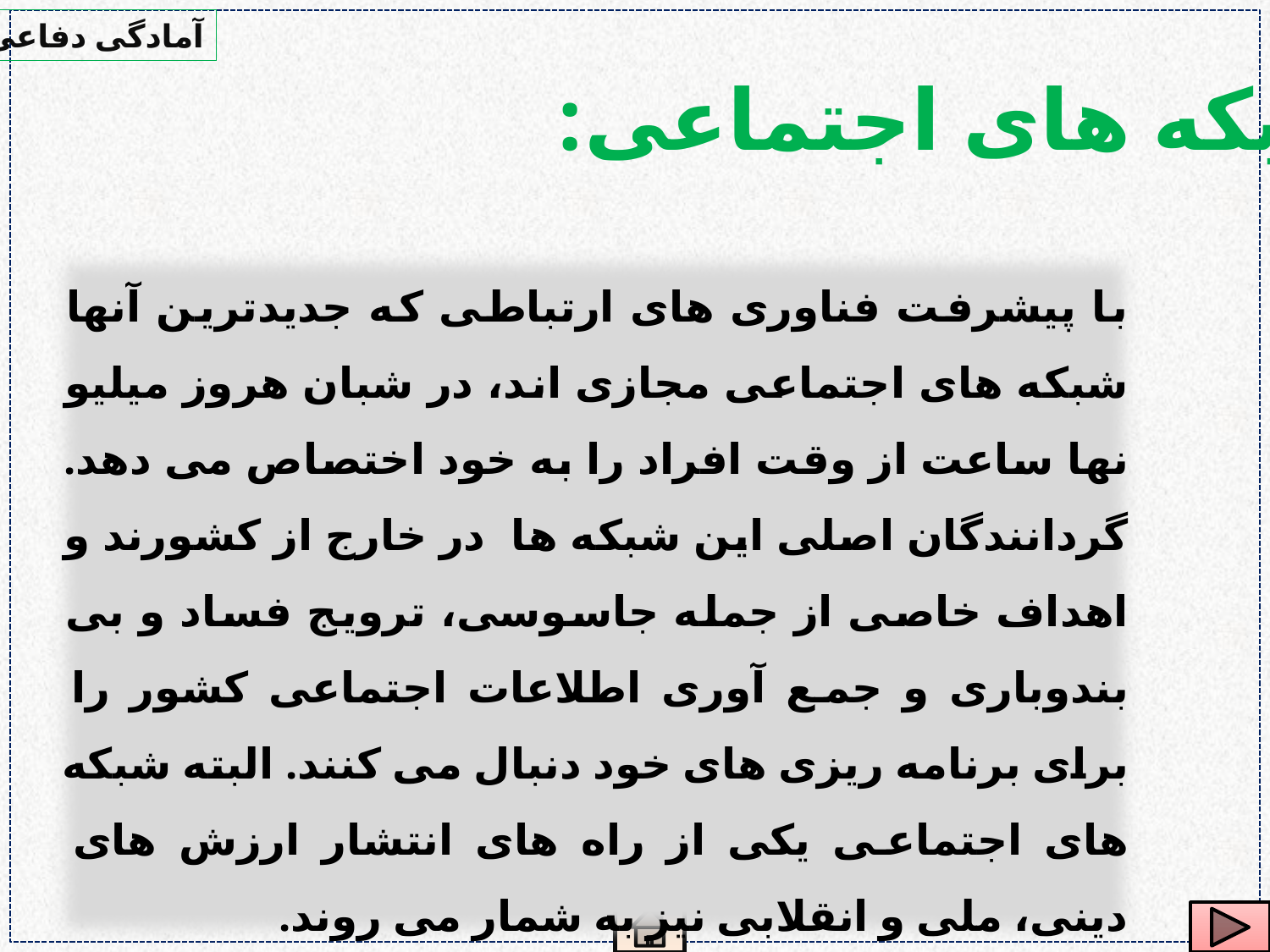

آمادگی دفاعی

شبکه های اجتماعی:
با پیشرفت فناوری های ارتباطی که جدیدترین آنها شبکه های اجتماعی مجازی اند، در شبان هروز میلیو نها ساعت از وقت افراد را به خود اختصاص می دهد. گردانندگان اصلی این شبكه ها  در خارج از كشورند و اهداف خاصی از جمله جاسوسی، ترویج فساد و بی بندوباری و جمع آوری اطلاعات اجتماعی كشور را برای برنامه ریزی های خود دنبال می كنند. البته شبكه های اجتماعی یكی از راه های انتشار ارزش های دینی، ملی و انقلابی نیز به شمار می روند.